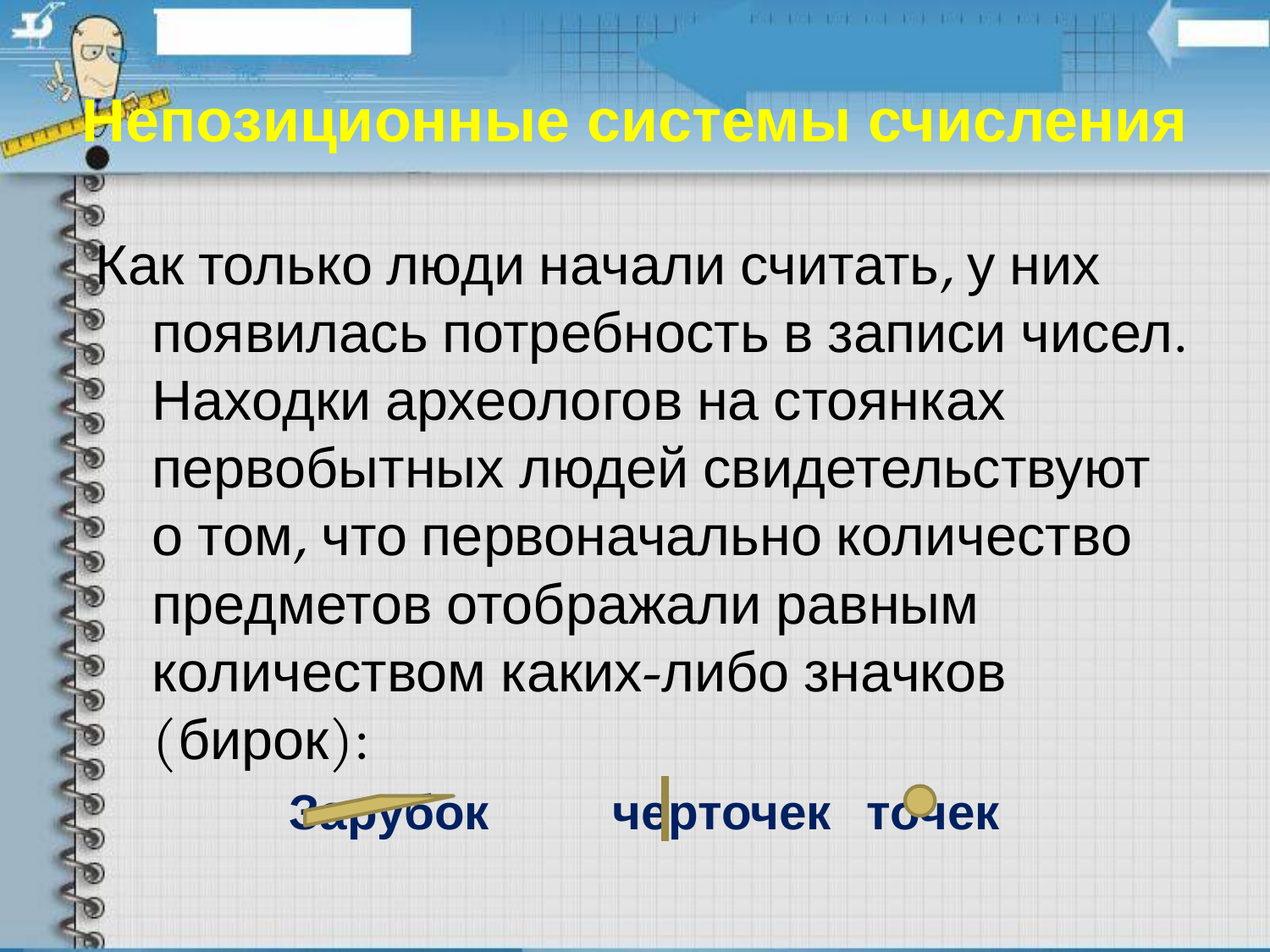

# Непозиционные системы счисления
Как только люди начали считать, у них появилась потребность в записи чисел. Находки археологов на стоянках первобытных людей свидетельствуют о том, что первоначально количество предметов отображали равным количеством каких-либо значков (бирок):
Зарубок	 черточек	 точек